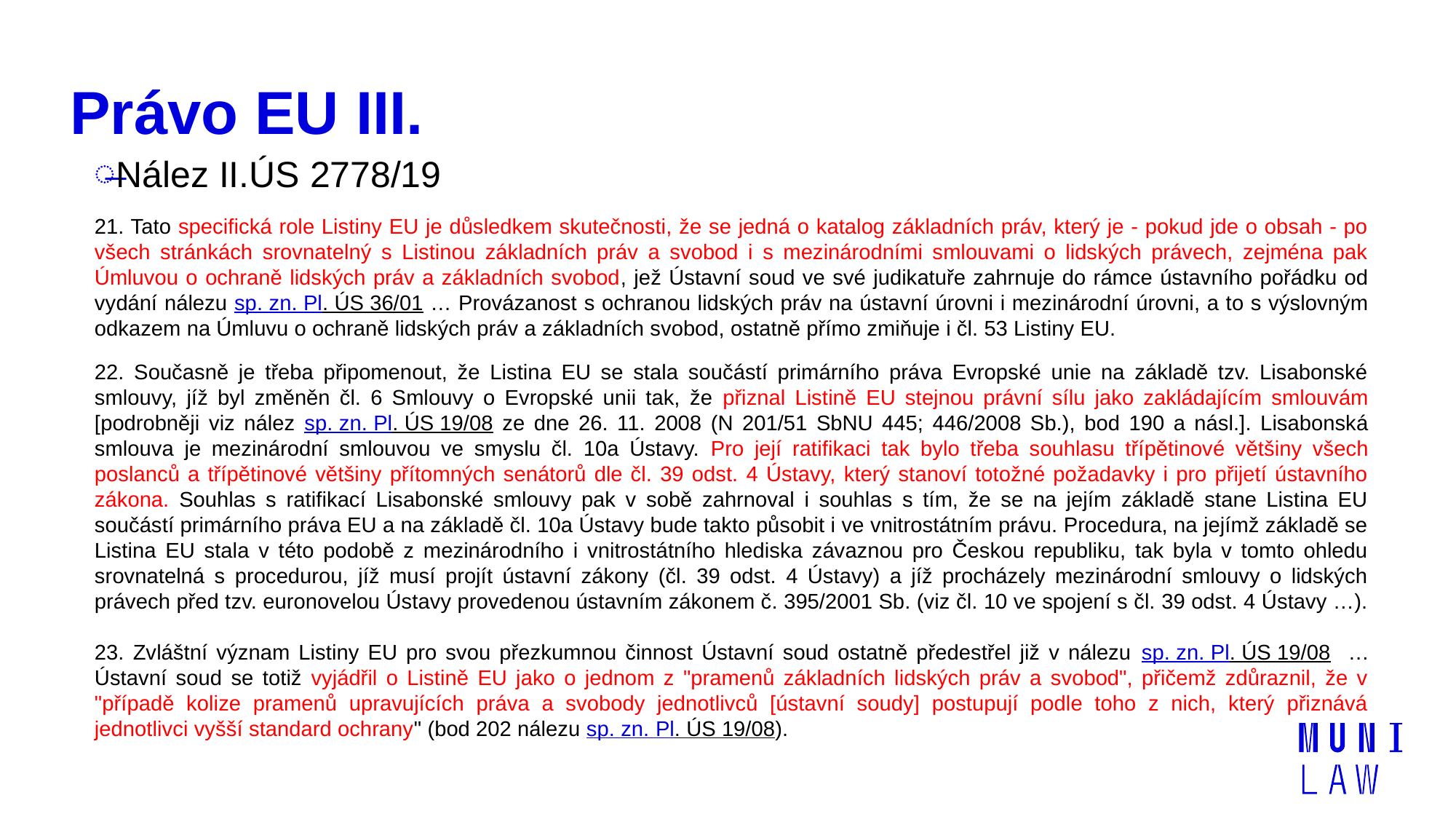

# Právo EU III.
Nález II.ÚS 2778/19
21. Tato specifická role Listiny EU je důsledkem skutečnosti, že se jedná o katalog základních práv, který je - pokud jde o obsah - po všech stránkách srovnatelný s Listinou základních práv a svobod i s mezinárodními smlouvami o lidských právech, zejména pak Úmluvou o ochraně lidských práv a základních svobod, jež Ústavní soud ve své judikatuře zahrnuje do rámce ústavního pořádku od vydání nálezu sp. zn. Pl. ÚS 36/01 … Provázanost s ochranou lidských práv na ústavní úrovni i mezinárodní úrovni, a to s výslovným odkazem na Úmluvu o ochraně lidských práv a základních svobod, ostatně přímo zmiňuje i čl. 53 Listiny EU.
22. Současně je třeba připomenout, že Listina EU se stala součástí primárního práva Evropské unie na základě tzv. Lisabonské smlouvy, jíž byl změněn čl. 6 Smlouvy o Evropské unii tak, že přiznal Listině EU stejnou právní sílu jako zakládajícím smlouvám [podrobněji viz nález sp. zn. Pl. ÚS 19/08 ze dne 26. 11. 2008 (N 201/51 SbNU 445; 446/2008 Sb.), bod 190 a násl.]. Lisabonská smlouva je mezinárodní smlouvou ve smyslu čl. 10a Ústavy. Pro její ratifikaci tak bylo třeba souhlasu třípětinové většiny všech poslanců a třípětinové většiny přítomných senátorů dle čl. 39 odst. 4 Ústavy, který stanoví totožné požadavky i pro přijetí ústavního zákona. Souhlas s ratifikací Lisabonské smlouvy pak v sobě zahrnoval i souhlas s tím, že se na jejím základě stane Listina EU součástí primárního práva EU a na základě čl. 10a Ústavy bude takto působit i ve vnitrostátním právu. Procedura, na jejímž základě se Listina EU stala v této podobě z mezinárodního i vnitrostátního hlediska závaznou pro Českou republiku, tak byla v tomto ohledu srovnatelná s procedurou, jíž musí projít ústavní zákony (čl. 39 odst. 4 Ústavy) a jíž procházely mezinárodní smlouvy o lidských právech před tzv. euronovelou Ústavy provedenou ústavním zákonem č. 395/2001 Sb. (viz čl. 10 ve spojení s čl. 39 odst. 4 Ústavy …).
23. Zvláštní význam Listiny EU pro svou přezkumnou činnost Ústavní soud ostatně předestřel již v nálezu sp. zn. Pl. ÚS 19/08  … Ústavní soud se totiž vyjádřil o Listině EU jako o jednom z "pramenů základních lidských práv a svobod", přičemž zdůraznil, že v "případě kolize pramenů upravujících práva a svobody jednotlivců [ústavní soudy] postupují podle toho z nich, který přiznává jednotlivci vyšší standard ochrany" (bod 202 nálezu sp. zn. Pl. ÚS 19/08).